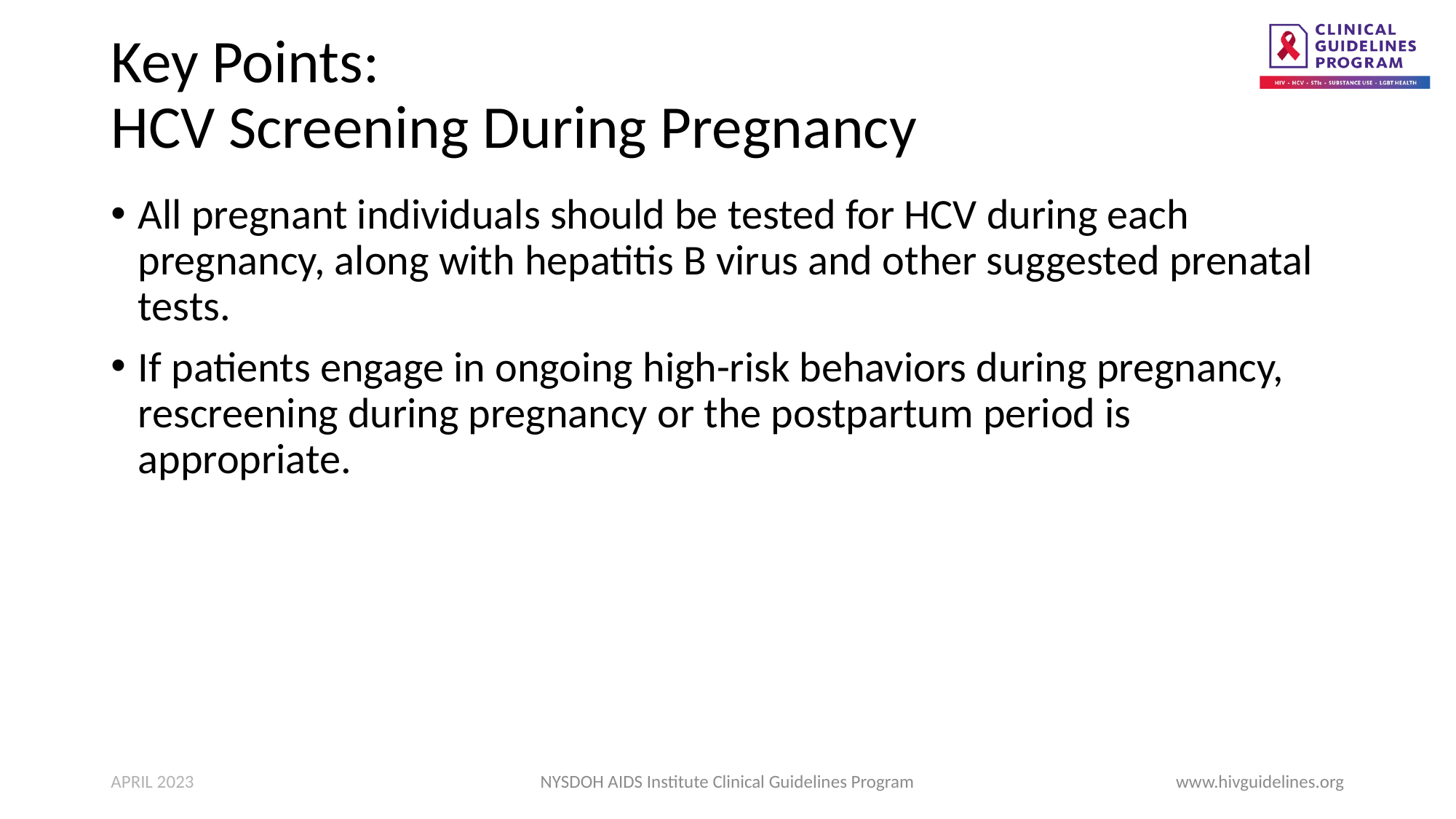

# Key Points: HCV Screening During Pregnancy
All pregnant individuals should be tested for HCV during each pregnancy, along with hepatitis B virus and other suggested prenatal tests.
If patients engage in ongoing high-risk behaviors during pregnancy, rescreening during pregnancy or the postpartum period is appropriate.
APRIL 2023
NYSDOH AIDS Institute Clinical Guidelines Program
www.hivguidelines.org